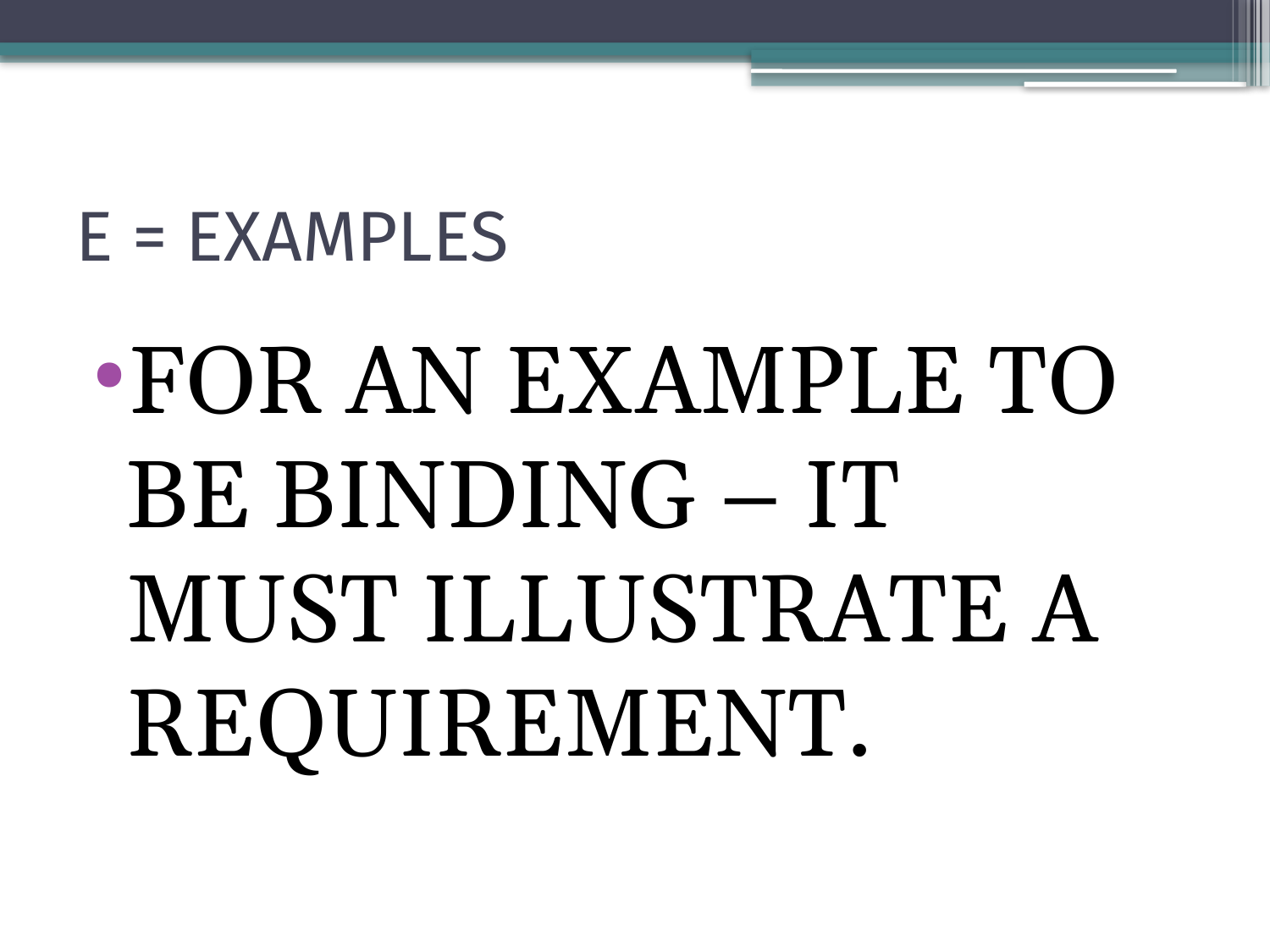

# E = EXAMPLES
FOR AN EXAMPLE TO BE BINDING – IT MUST ILLUSTRATE A REQUIREMENT.